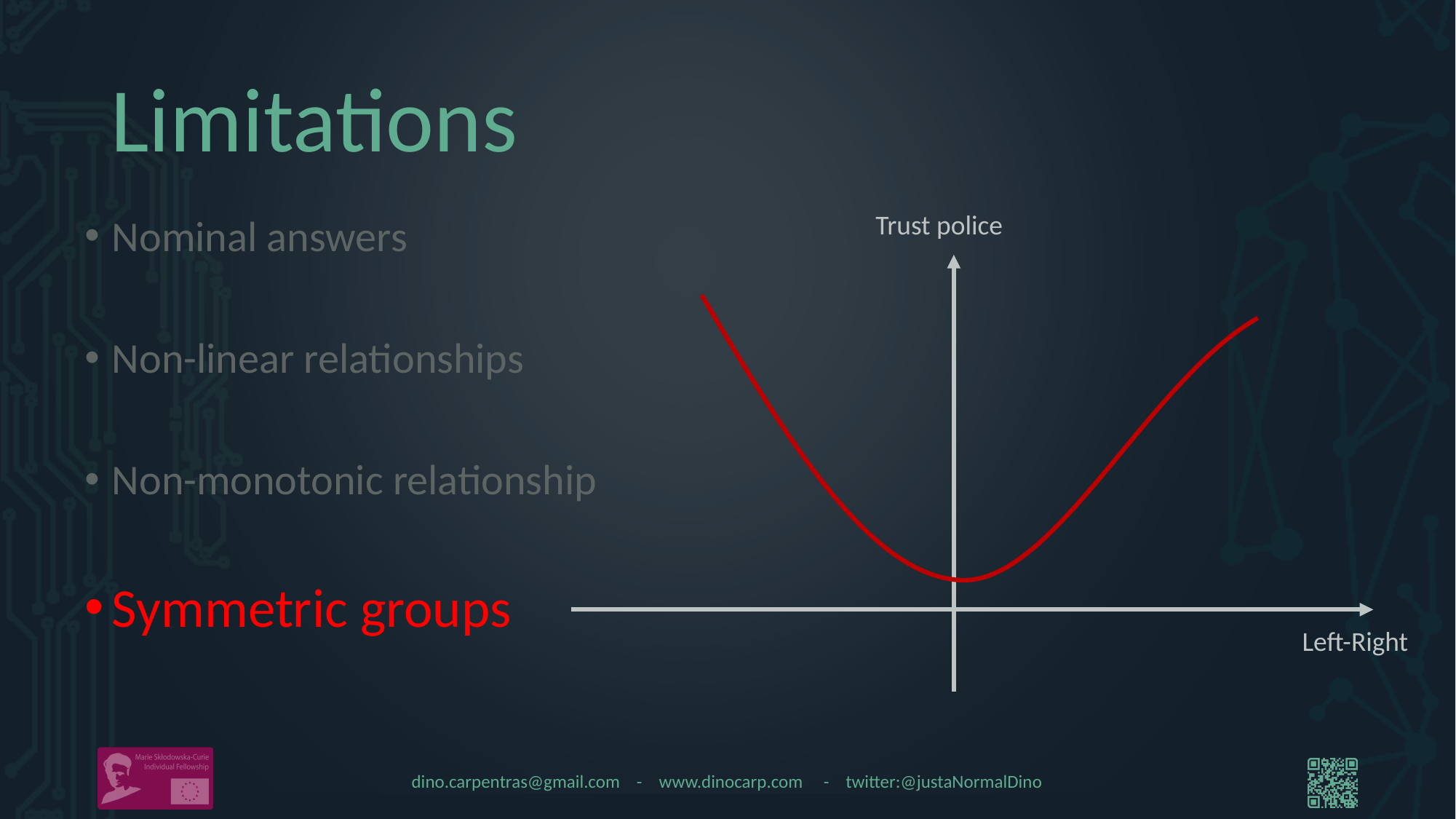

# Limitations
Trust police
Nominal answers

Non-linear relationships

Non-monotonic relationship

Symmetric groups

Left-Right